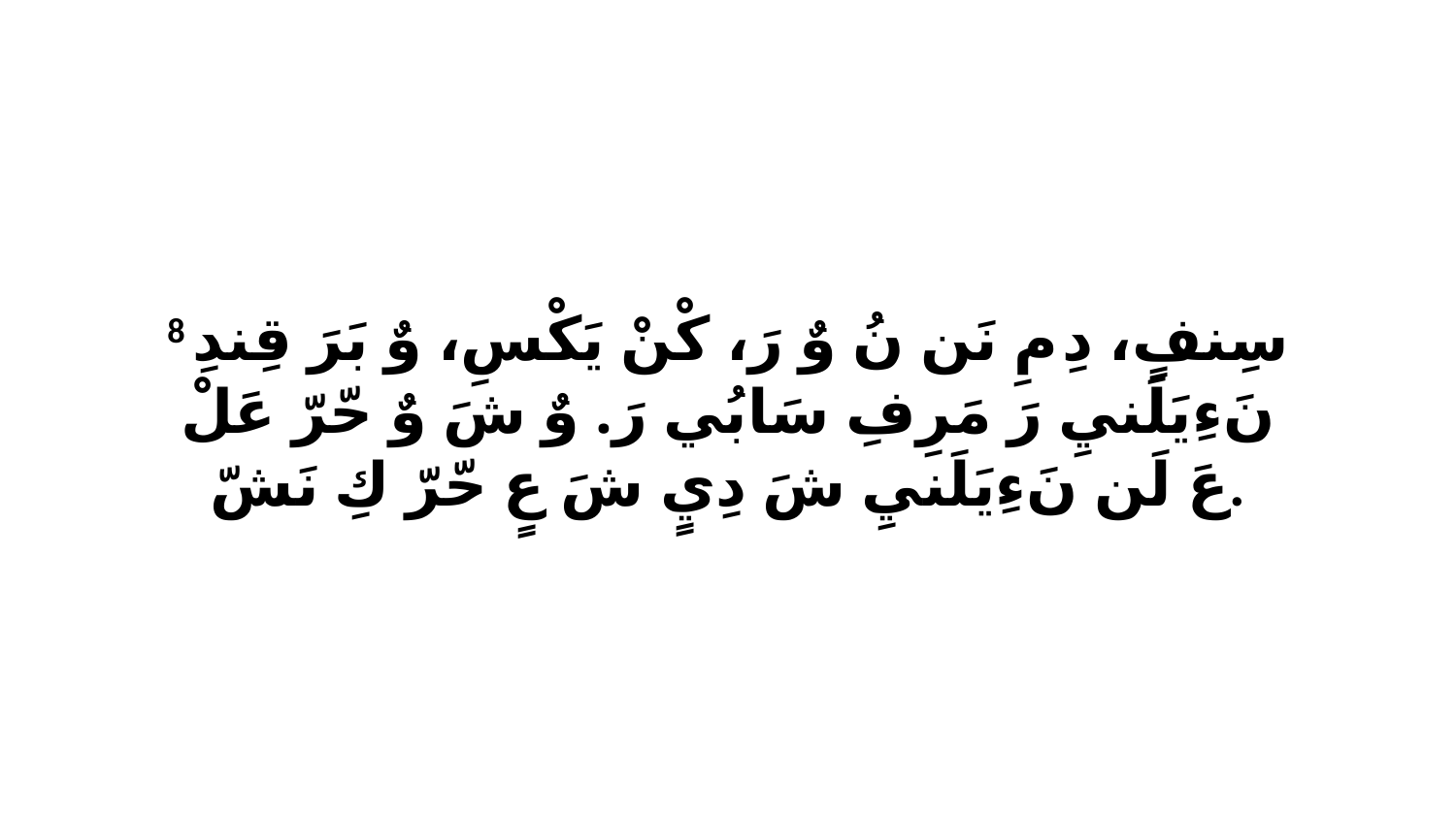

8 سِنفٍ، دِ مِ نَن نُ وٌ رَ، كْنْ يَكْسِ، وٌ بَرَ قِندِ نَءِيَلَنيِ رَ مَرِفِ سَابُي رَ. وٌ شَ وٌ حّرّ عَلْ عَ لَن نَءِيَلَنيِ شَ دِيٍ شَ عٍ حّرّ كِ نَشّ.